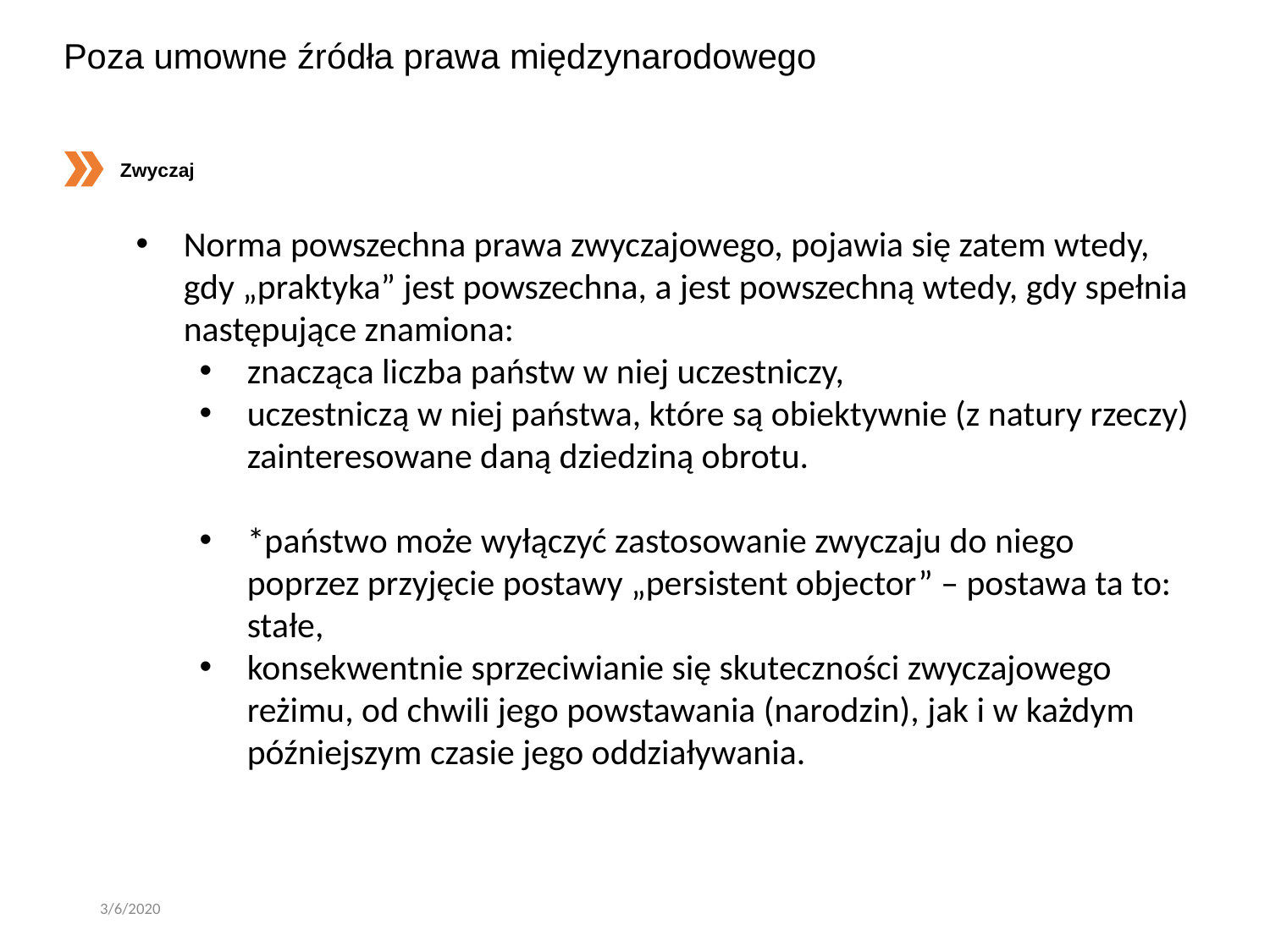

# Poza umowne źródła prawa międzynarodowego

Zwyczaj

Norma powszechna prawa zwyczajowego, pojawia się zatem wtedy, gdy „praktyka” jest powszechna, a jest powszechną wtedy, gdy spełnia następujące znamiona:
znacząca liczba państw w niej uczestniczy,
uczestniczą w niej państwa, które są obiektywnie (z natury rzeczy) zainteresowane daną dziedziną obrotu.

*państwo może wyłączyć zastosowanie zwyczaju do niego poprzez przyjęcie postawy „persistent objector” – postawa ta to: stałe,
konsekwentnie sprzeciwianie się skuteczności zwyczajowego reżimu, od chwili jego powstawania (narodzin), jak i w każdym późniejszym czasie jego oddziaływania.

3/6/2020